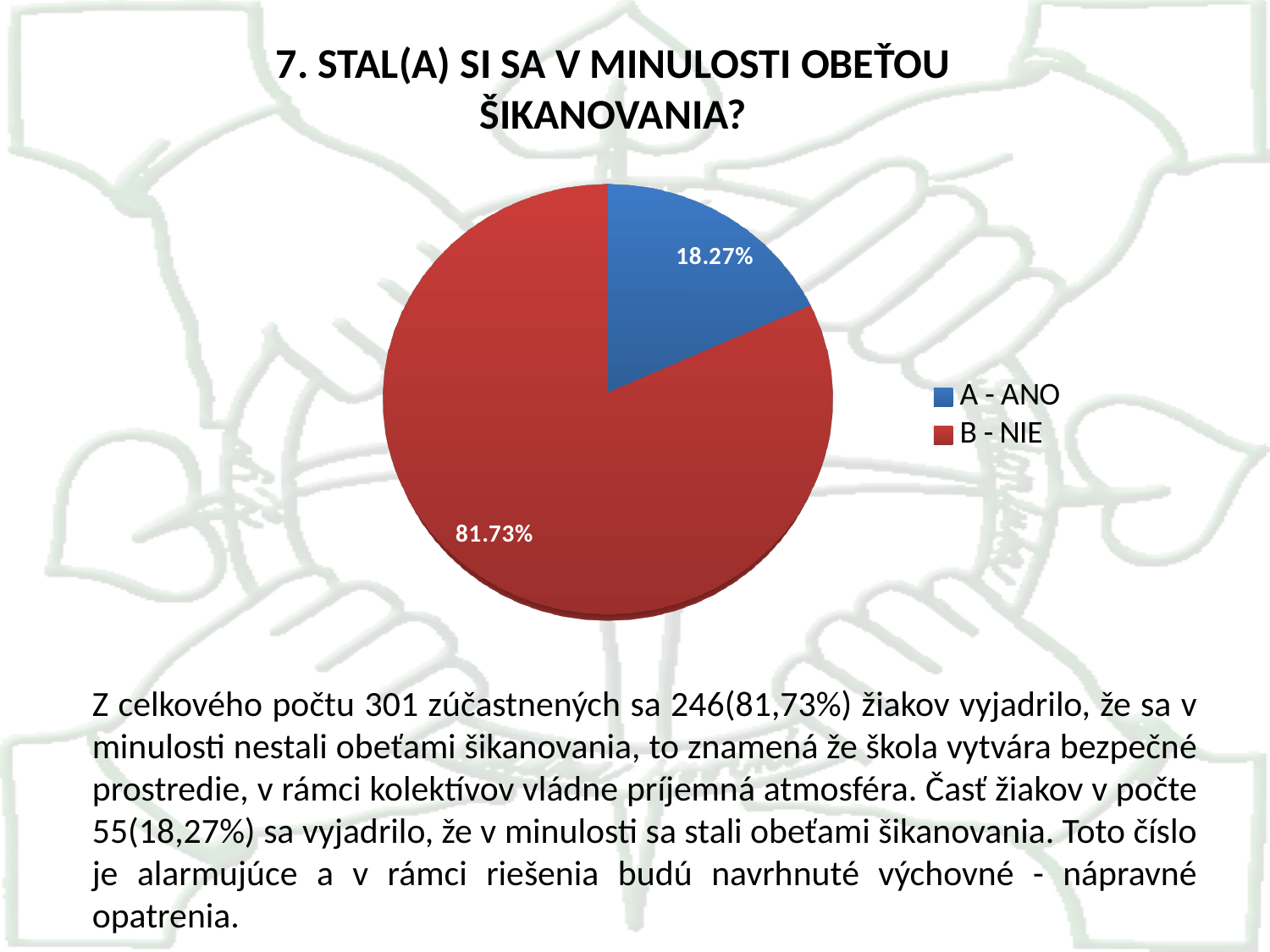

7. STAL(A) SI SA V MINULOSTI OBEŤOU ŠIKANOVANIA?

[unsupported chart]

Z celkového počtu 301 zúčastnených sa 246(81,73%) žiakov vyjadrilo, že sa v minulosti nestali obeťami šikanovania, to znamená že škola vytvára bezpečné prostredie, v rámci kolektívov vládne príjemná atmosféra. Časť žiakov v počte 55(18,27%) sa vyjadrilo, že v minulosti sa stali obeťami šikanovania. Toto číslo je alarmujúce a v rámci riešenia budú navrhnuté výchovné - nápravné opatrenia.